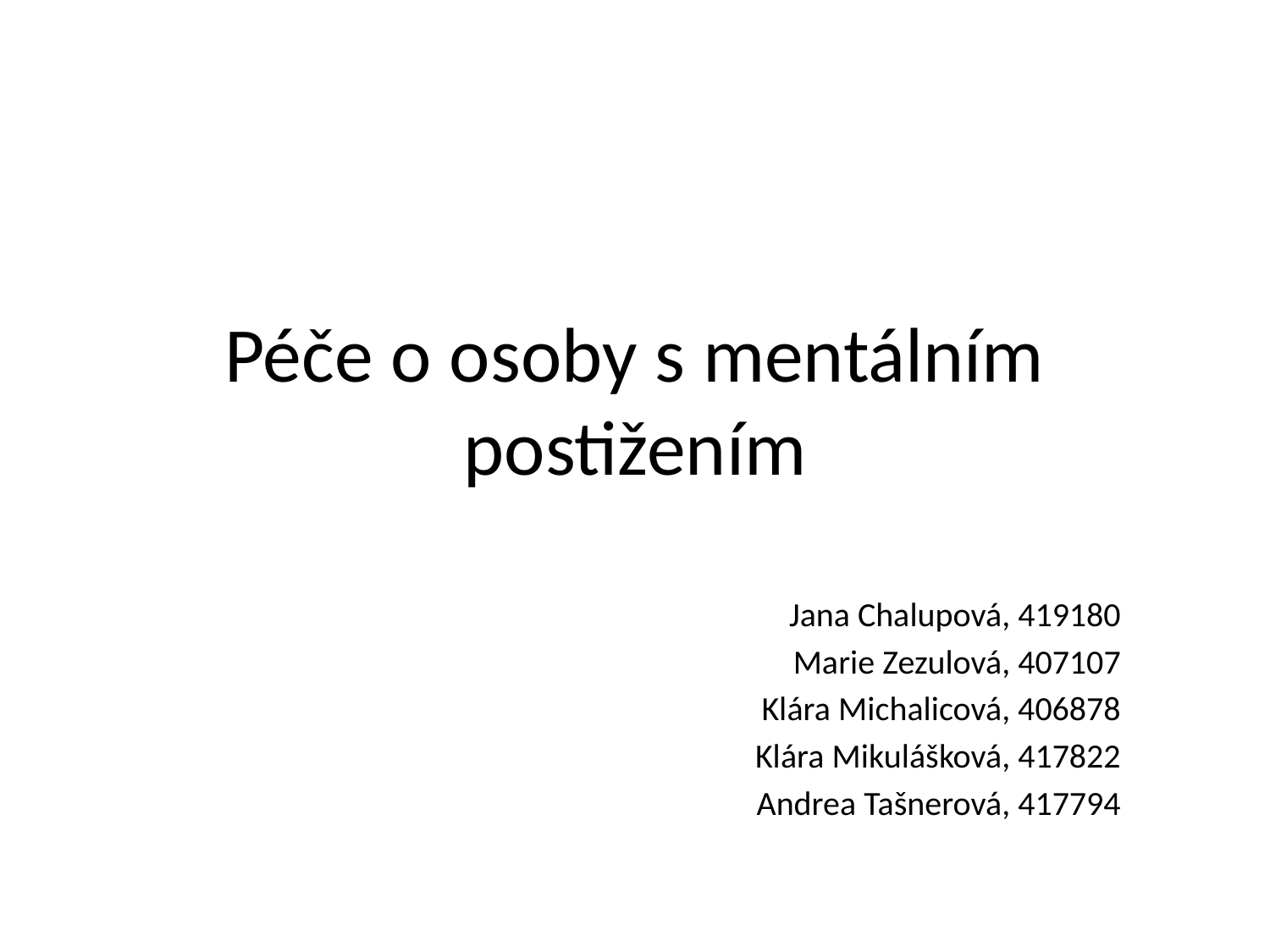

# Péče o osoby s mentálním postižením
Jana Chalupová, 419180
Marie Zezulová, 407107
Klára Michalicová, 406878
Klára Mikulášková, 417822
Andrea Tašnerová, 417794